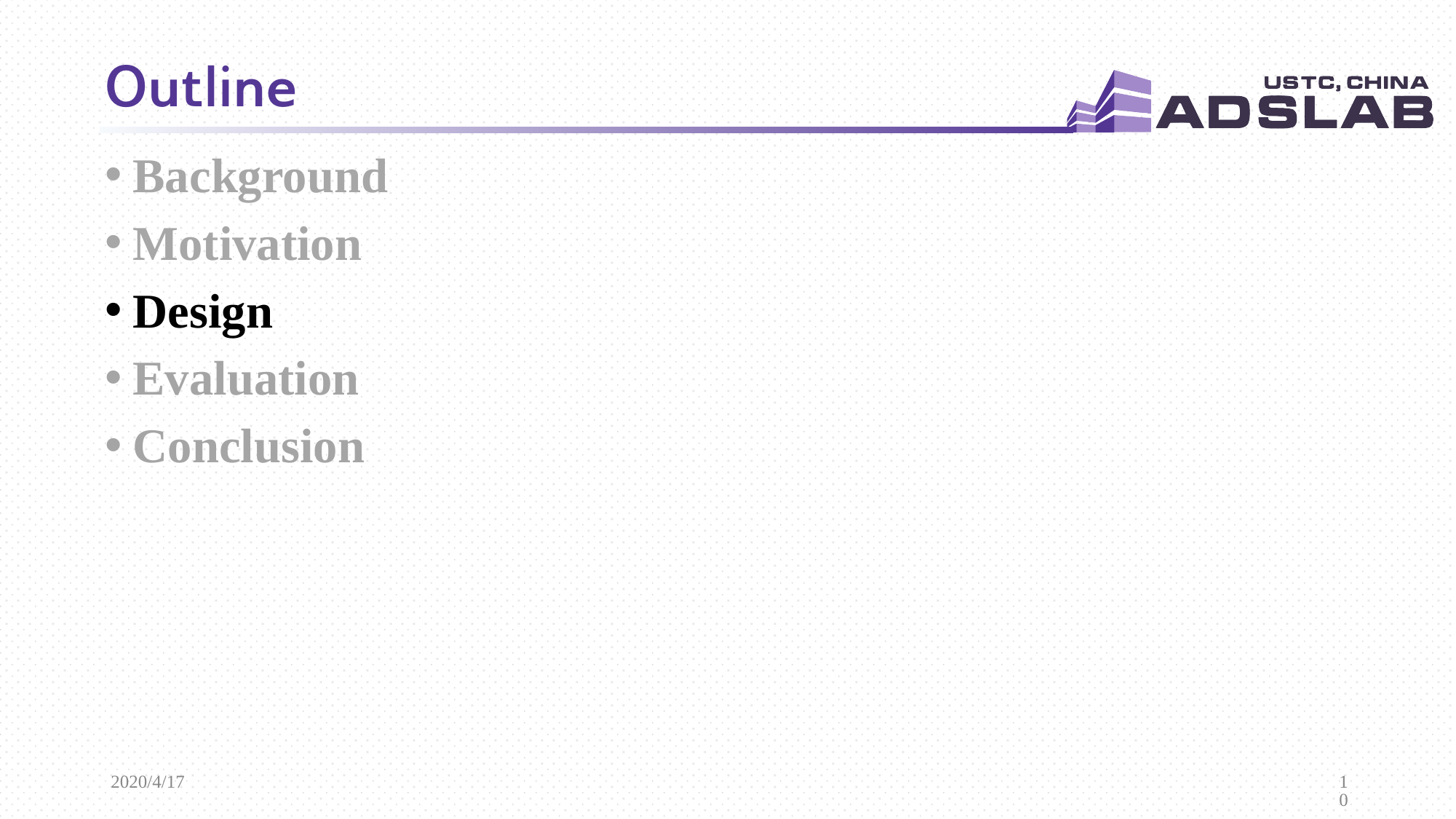

# Outline
Background
Motivation
Design
Evaluation
Conclusion
2020/4/17
10